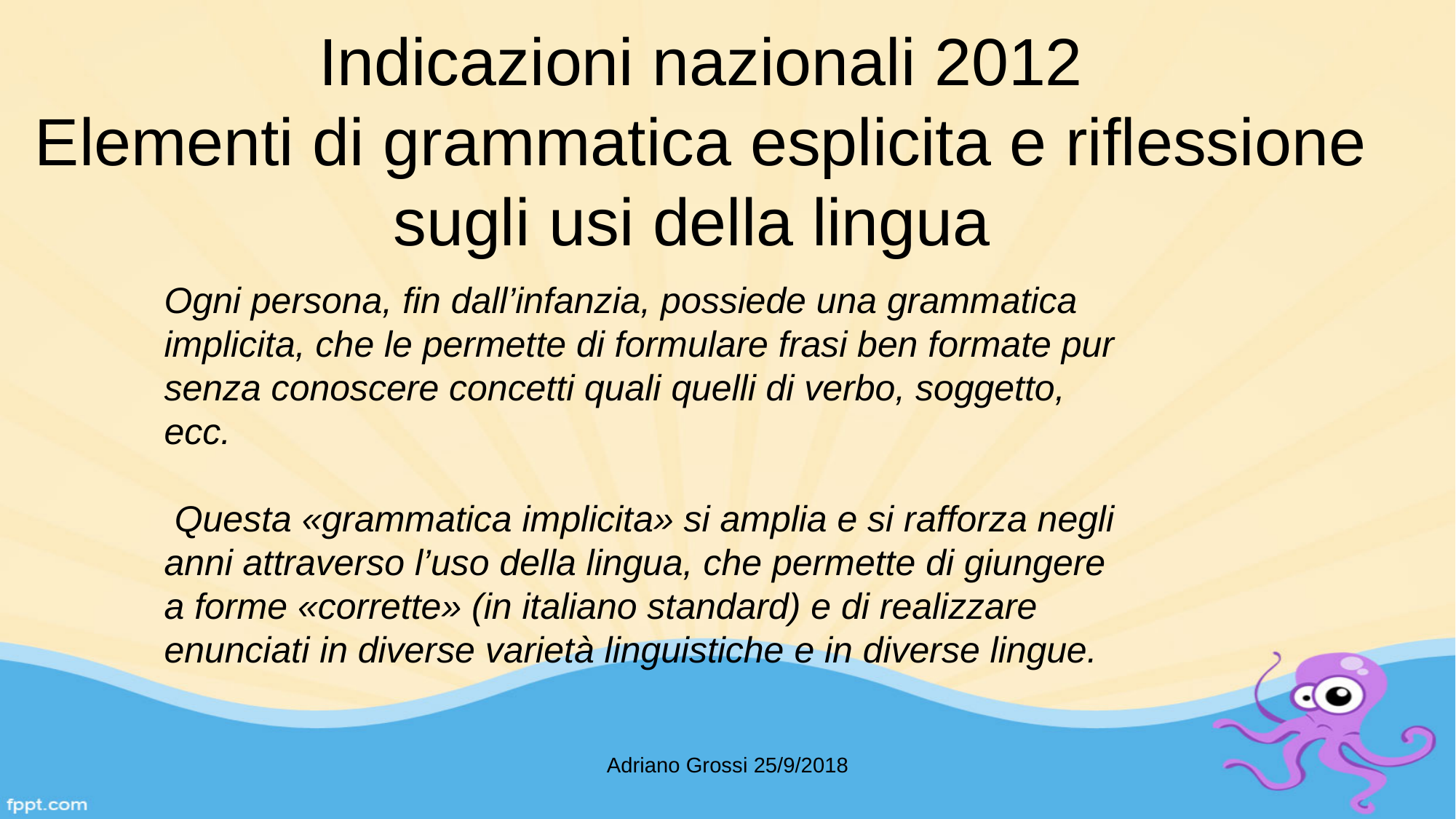

# Indicazioni nazionali 2012 Elementi di grammatica esplicita e riflessione sugli usi della lingua
Ogni persona, fin dall’infanzia, possiede una grammatica implicita, che le permette di formulare frasi ben formate pur senza conoscere concetti quali quelli di verbo, soggetto, ecc.

 Questa «grammatica implicita» si amplia e si rafforza negli anni attraverso l’uso della lingua, che permette di giungere a forme «corrette» (in italiano standard) e di realizzare enunciati in diverse varietà linguistiche e in diverse lingue.
Adriano Grossi 25/9/2018